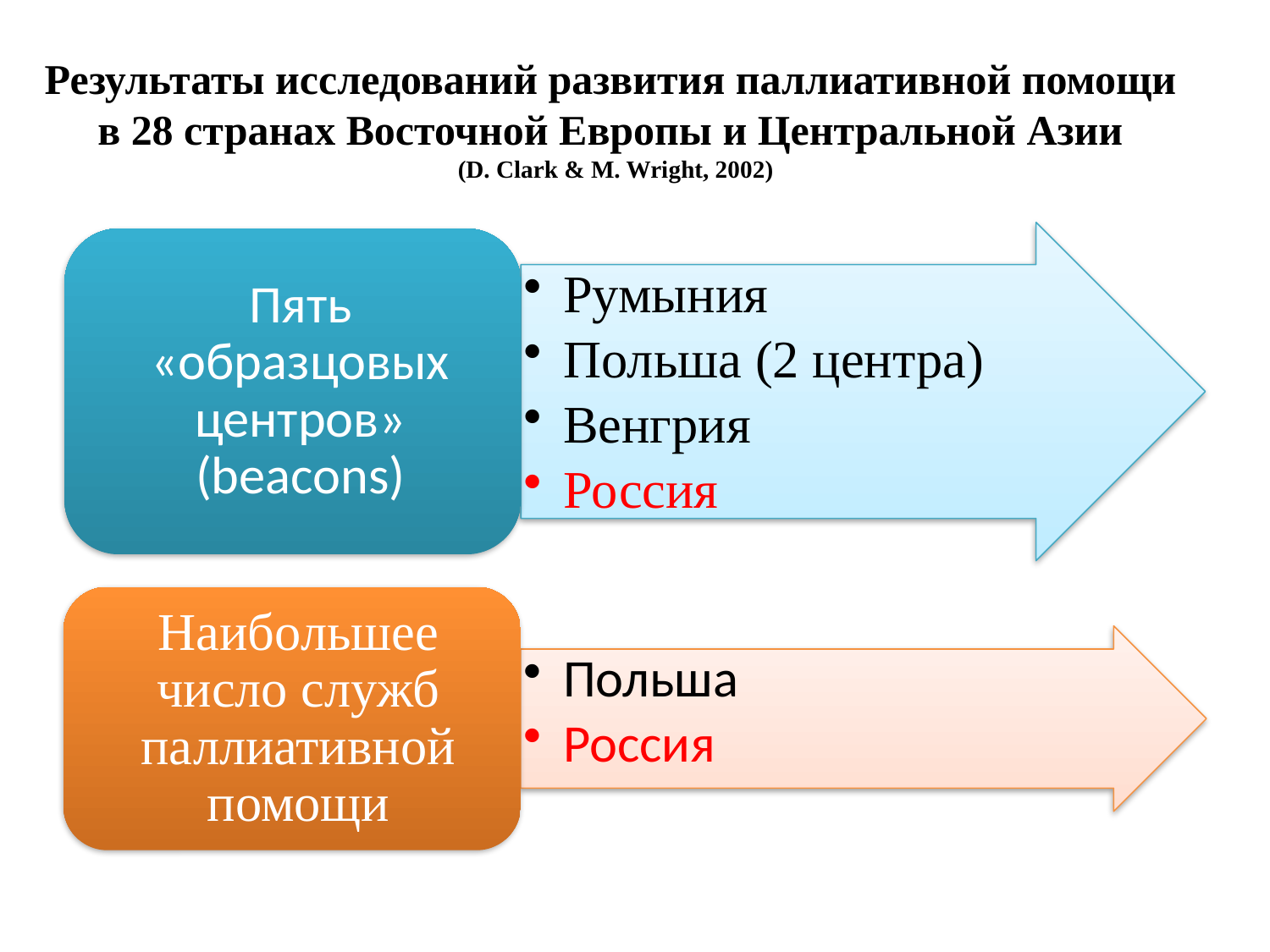

# Результаты исследований развития паллиативной помощи в 28 странах Восточной Европы и Центральной Азии (D. Clark & M. Wright, 2002)
Румыния
Польша (2 центра)
Венгрия
Россия
Пять «образцовых центров» (beacons)
Польша
Россия
Наибольшее число служб паллиативной помощи